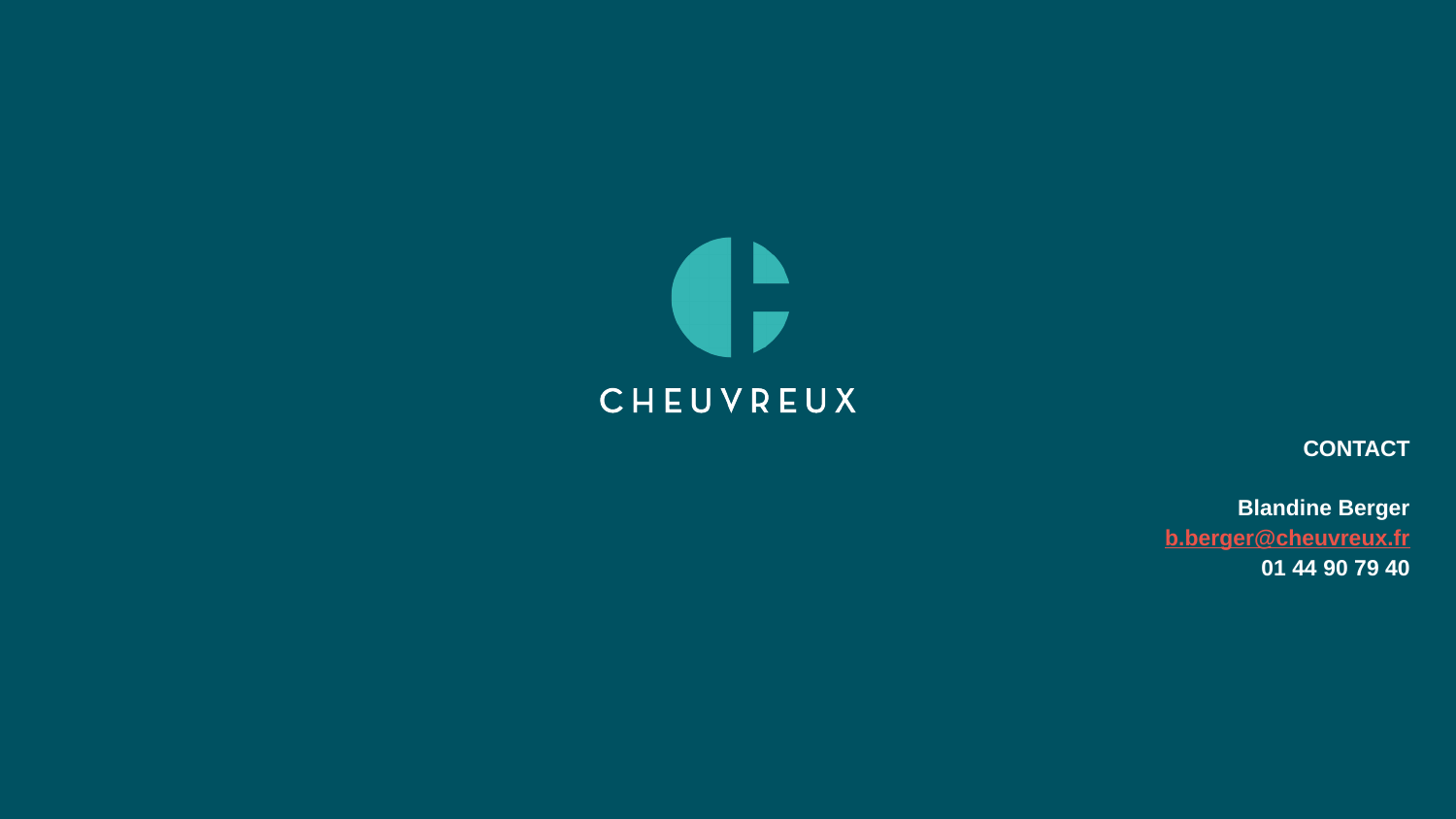

CONTACT

Blandine Berger
b.berger@cheuvreux.fr
01 44 90 79 40